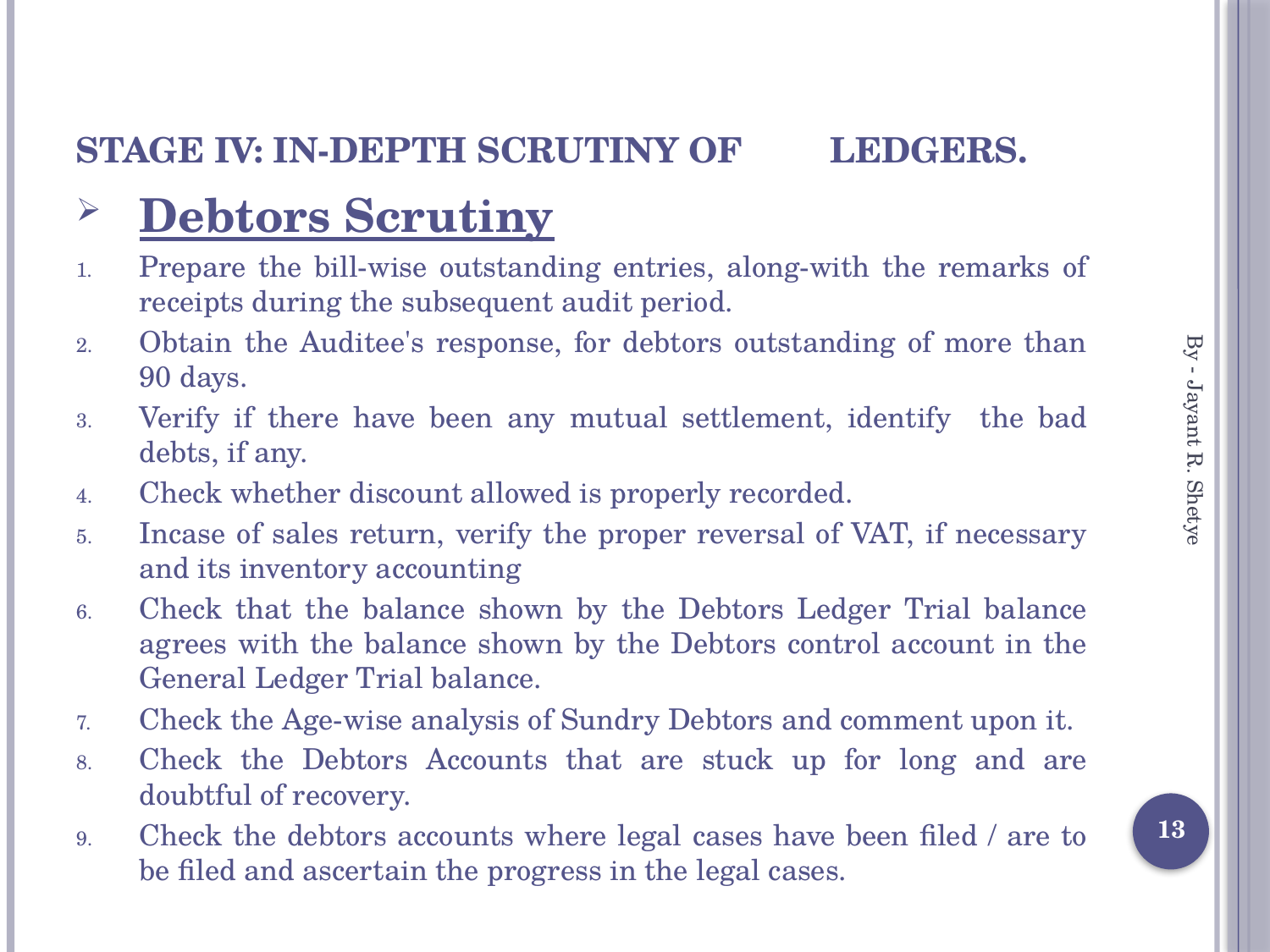

# Stage IV: In-depth Scrutiny of 			Ledgers.
Debtors Scrutiny
Prepare the bill-wise outstanding entries, along-with the remarks of receipts during the subsequent audit period.
Obtain the Auditee's response, for debtors outstanding of more than 90 days.
Verify if there have been any mutual settlement, identify  the bad debts, if any.
Check whether discount allowed is properly recorded.
Incase of sales return, verify the proper reversal of VAT, if necessary and its inventory accounting
Check that the balance shown by the Debtors Ledger Trial balance agrees with the balance shown by the Debtors control account in the General Ledger Trial balance.
Check the Age-wise analysis of Sundry Debtors and comment upon it.
Check the Debtors Accounts that are stuck up for long and are doubtful of recovery.
Check the debtors accounts where legal cases have been filed / are to be filed and ascertain the progress in the legal cases.

By - Jayant R. Shetye
13